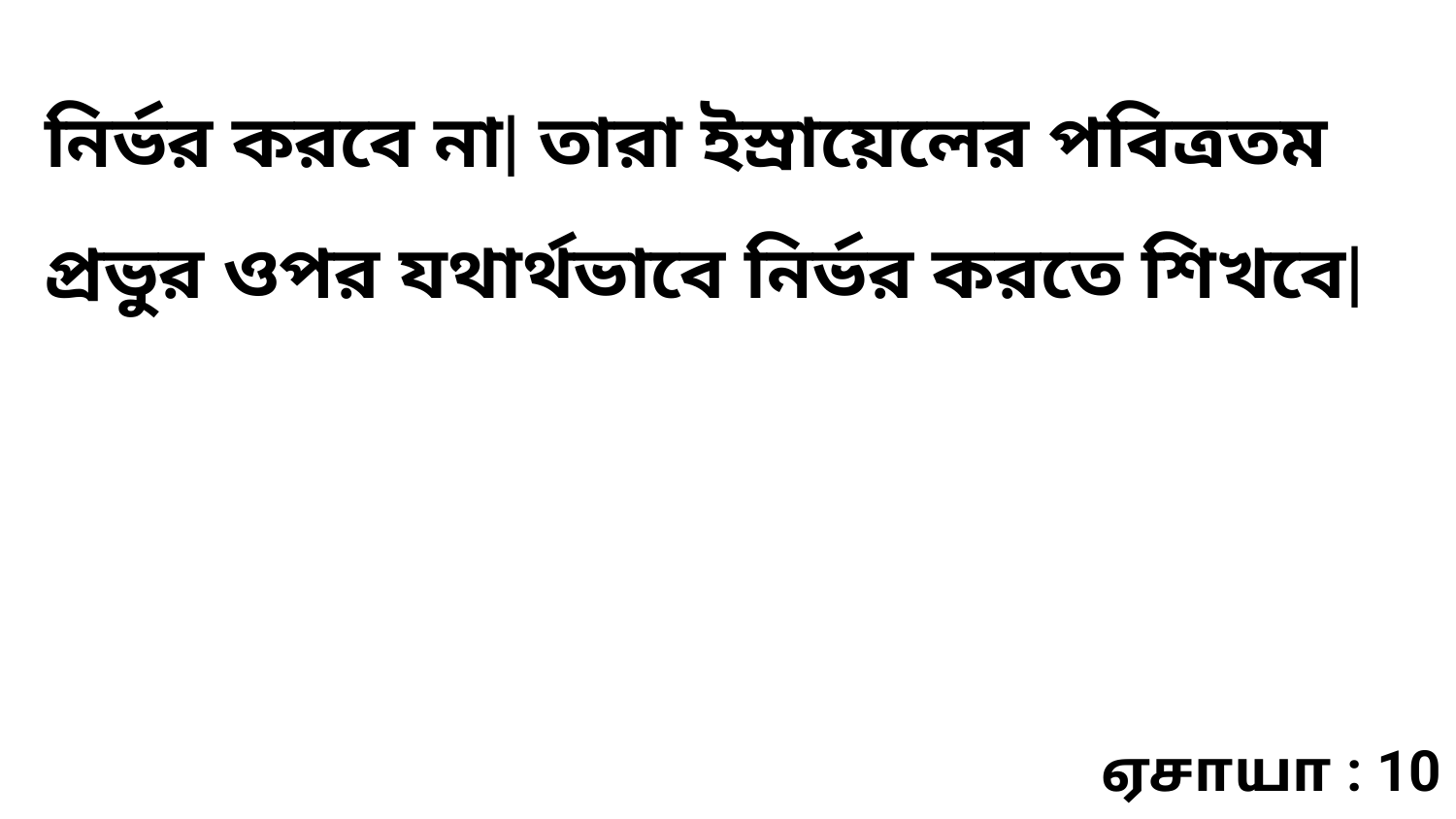

নির্ভর করবে না| তারা ইস্রায়েলের পবিত্রতম প্রভুর ওপর যথার্থভাবে নির্ভর করতে শিখবে|
ஏசாயா : 10